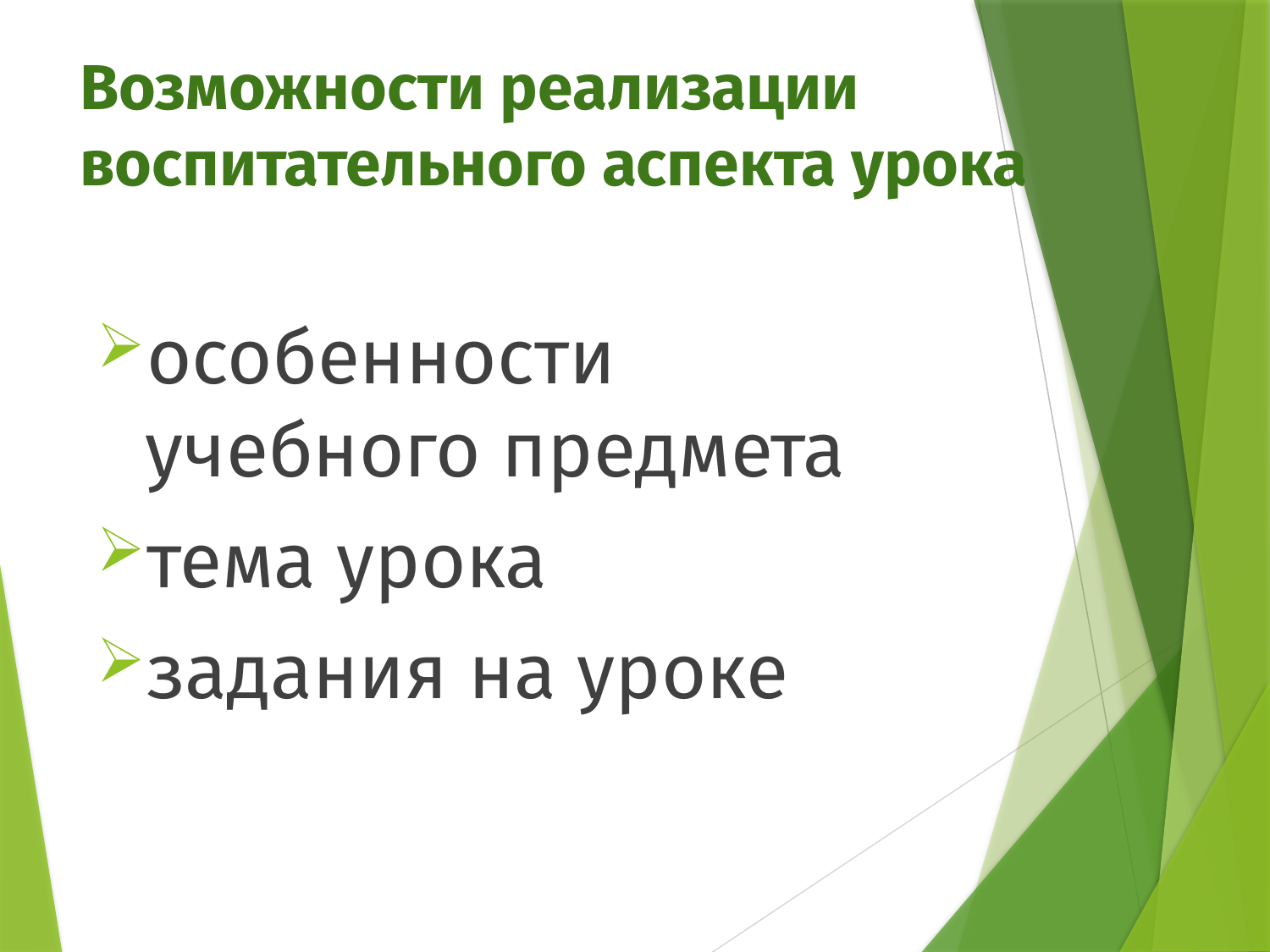

# Возможности реализации воспитательного аспекта урока
особенности учебного предмета
тема урока
задания на уроке